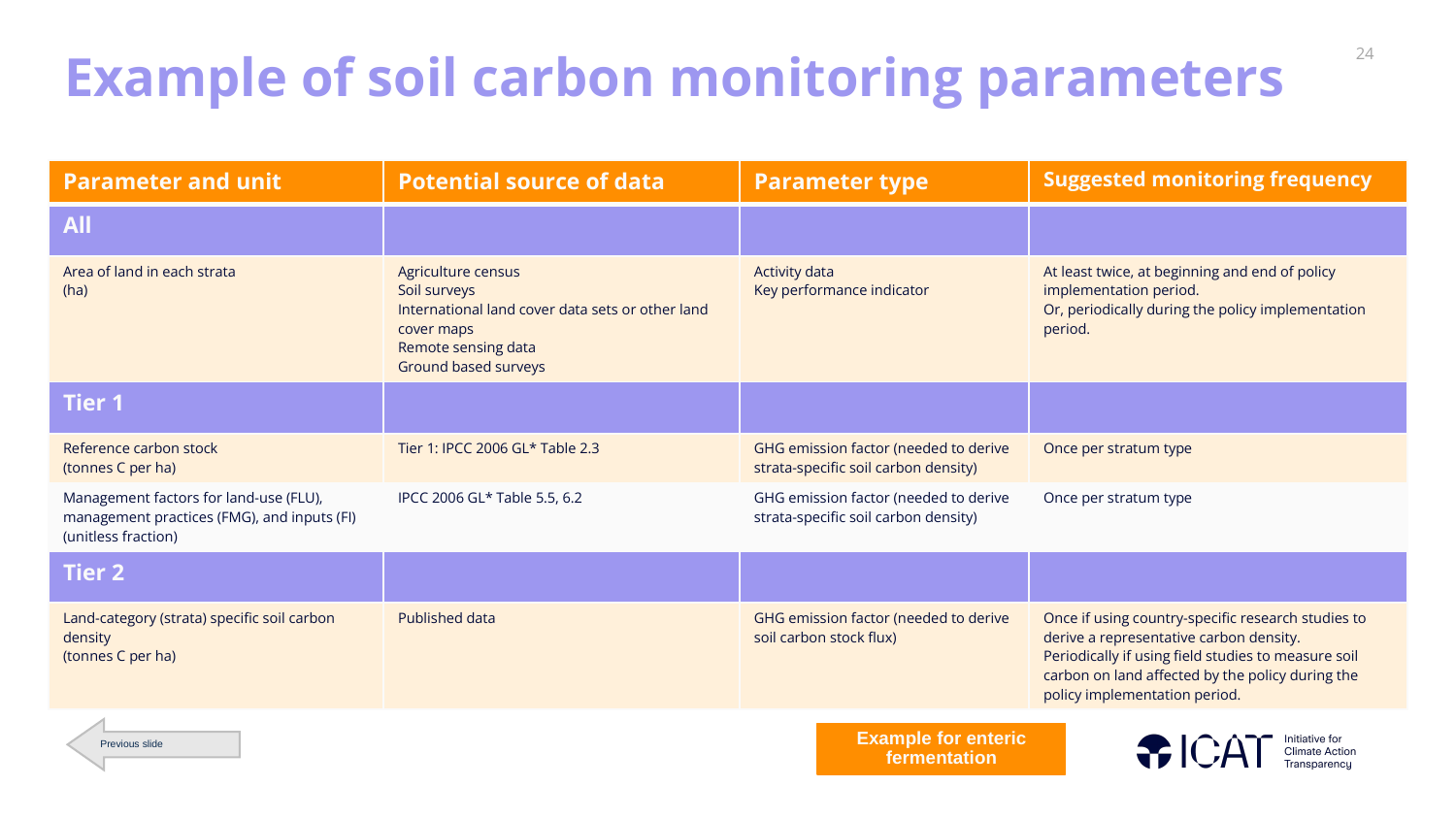

# Example of soil carbon monitoring parameters
| Parameter and unit | Potential source of data | Parameter type | Suggested monitoring frequency |
| --- | --- | --- | --- |
| All |  |  |  |
| Area of land in each strata (ha) | Agriculture census Soil surveys International land cover data sets or other land cover maps Remote sensing data Ground based surveys | Activity data Key performance indicator | At least twice, at beginning and end of policy implementation period. Or, periodically during the policy implementation period. |
| Tier 1 |  |  |  |
| Reference carbon stock (tonnes C per ha) | Tier 1: IPCC 2006 GL\* Table 2.3 | GHG emission factor (needed to derive strata-specific soil carbon density) | Once per stratum type |
| Management factors for land-use (FLU), management practices (FMG), and inputs (FI) (unitless fraction) | IPCC 2006 GL\* Table 5.5, 6.2 | GHG emission factor (needed to derive strata-specific soil carbon density) | Once per stratum type |
| Tier 2 |  |  |  |
| Land-category (strata) specific soil carbon density (tonnes C per ha) | Published data | GHG emission factor (needed to derive soil carbon stock flux) | Once if using country-specific research studies to derive a representative carbon density. Periodically if using field studies to measure soil carbon on land affected by the policy during the policy implementation period. |
Previous slide
Example for enteric fermentation